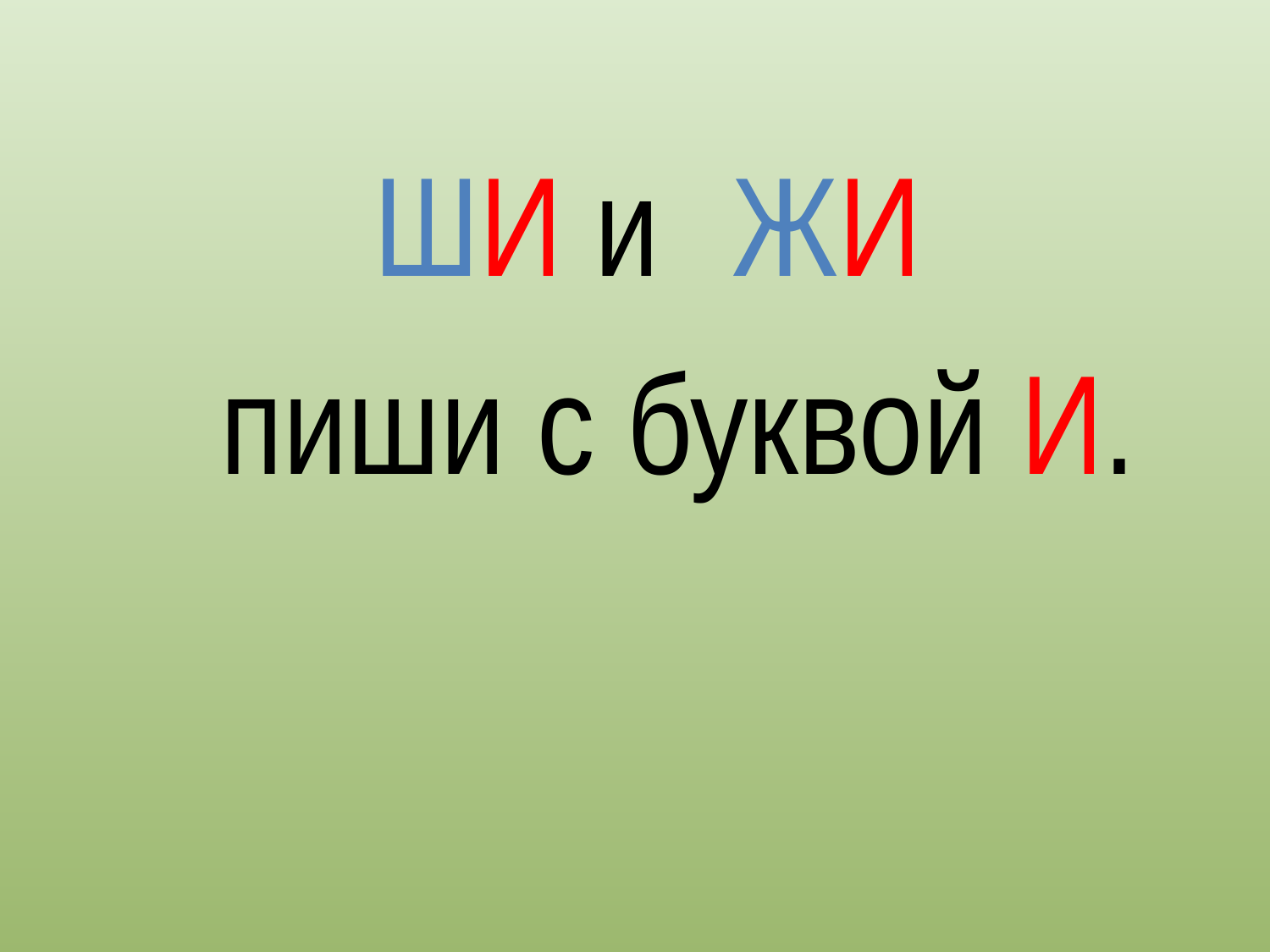

#
			ЖИ

		ШИ и
пиши с буквой И.